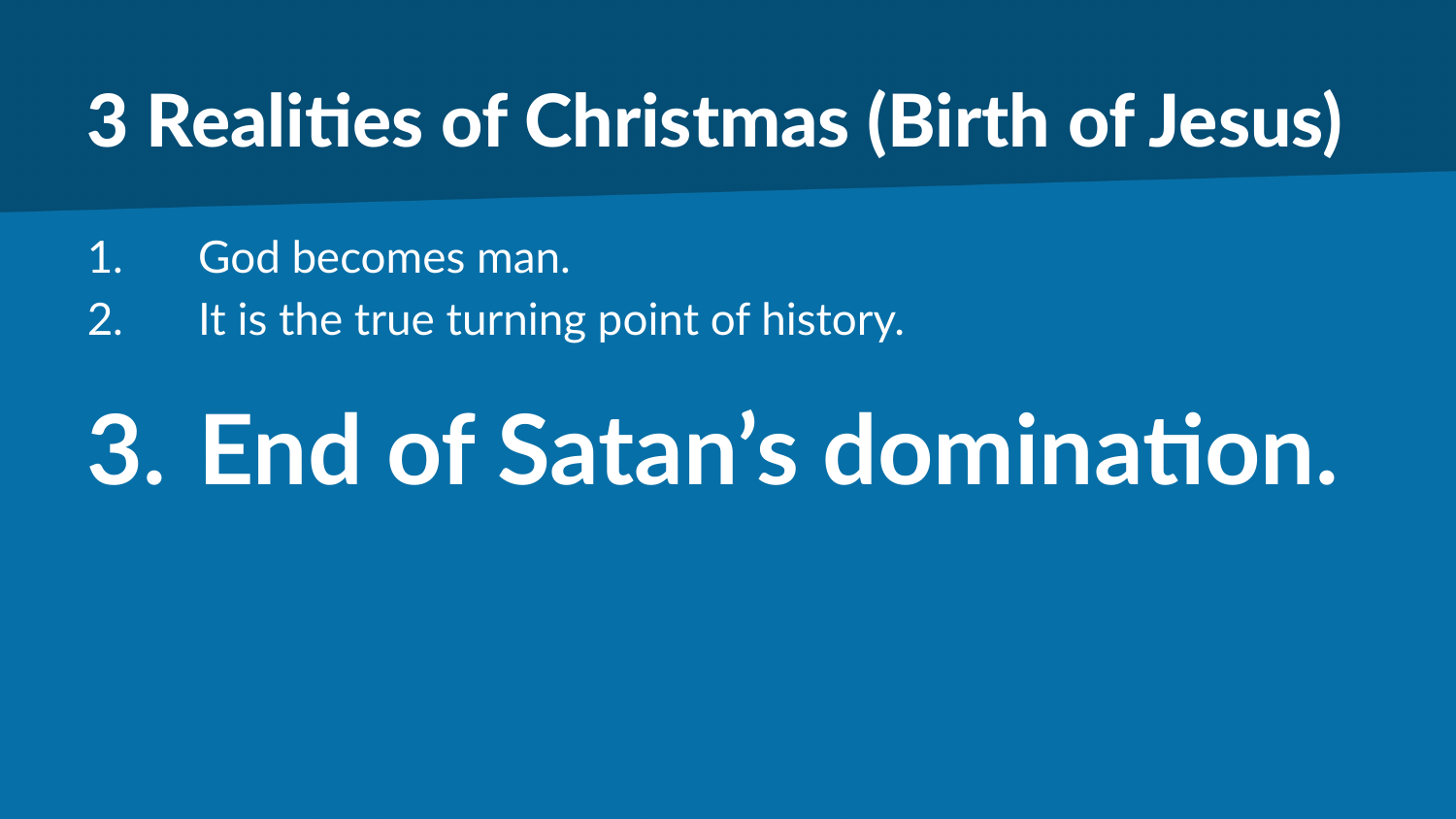

# 3 Realities of Christmas (Birth of Jesus)
God becomes man.
It is the true turning point of history.
End of Satan’s domination.